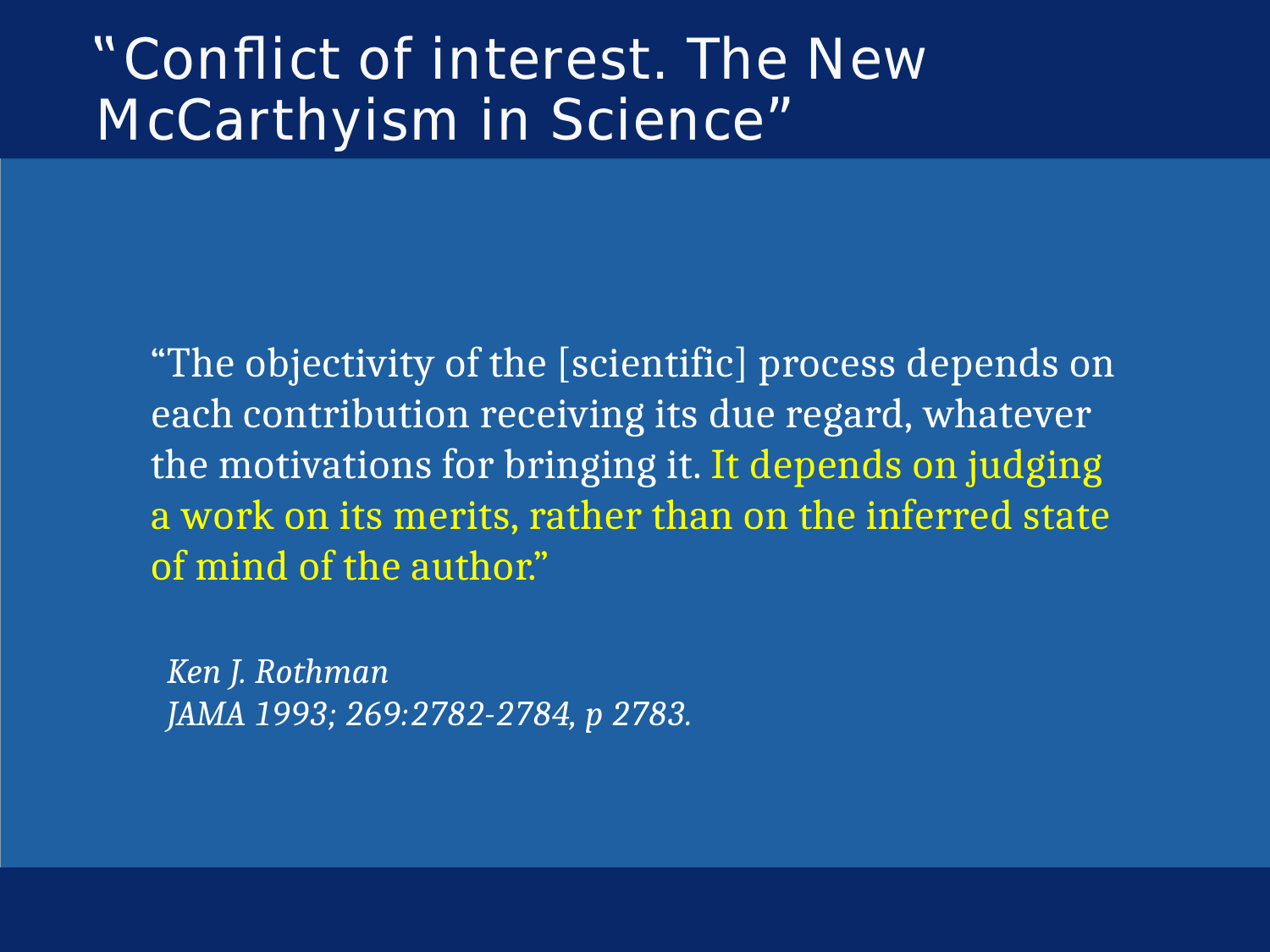

# “Conflict of interest. The New McCarthyism in Science”
“The objectivity of the [scientific] process depends on each contribution receiving its due regard, whatever the motivations for bringing it. It depends on judging a work on its merits, rather than on the inferred state of mind of the author.”
Ken J. Rothman
JAMA 1993; 269:2782-2784, p 2783.